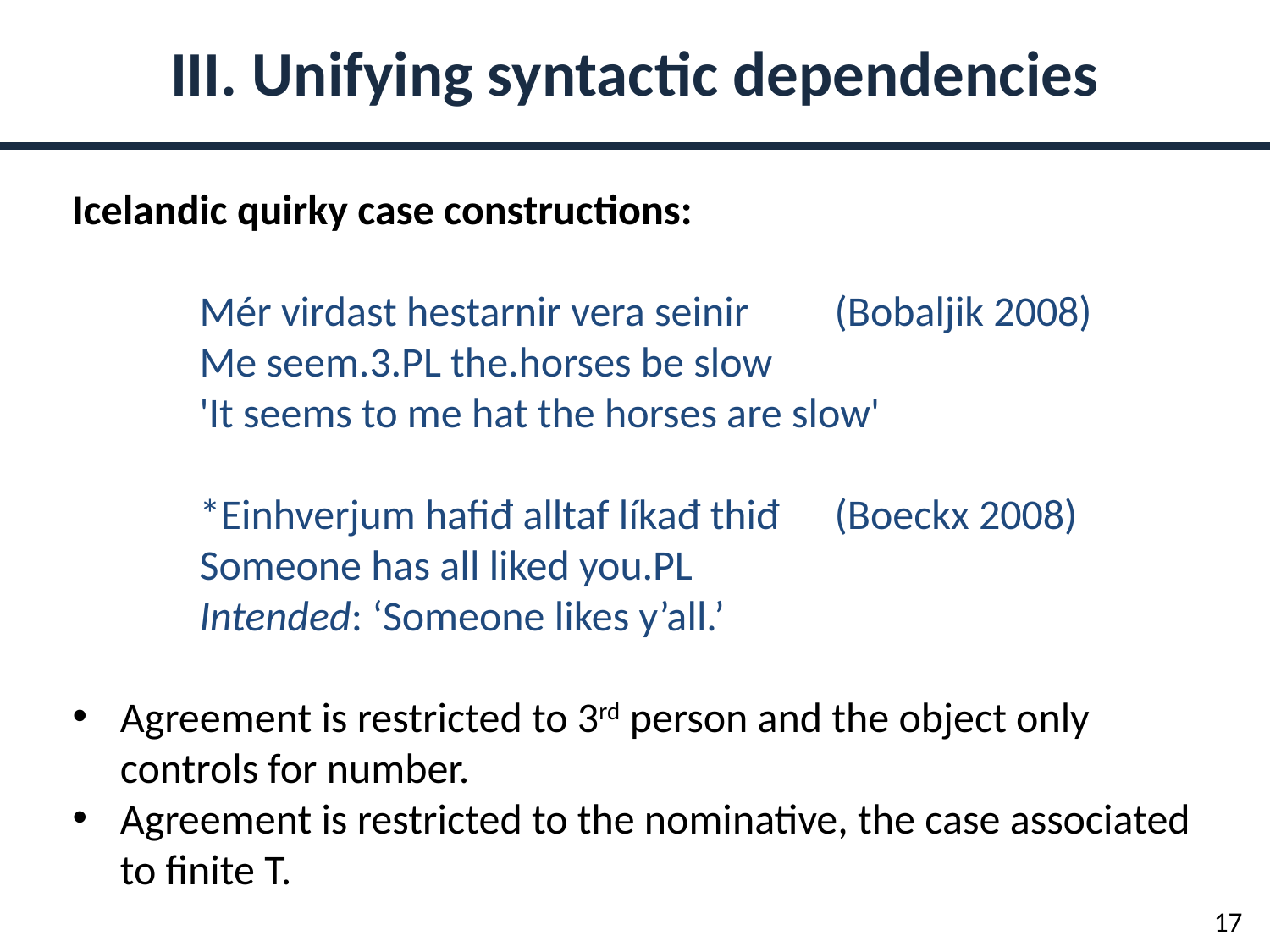

III. Unifying syntactic dependencies
Icelandic quirky case constructions:

	Mér virdast hestarnir vera seinir	(Bobaljik 2008)
	Me seem.3.PL the.horses be slow
	'It seems to me hat the horses are slow'

	*Einhverjum hafiđ alltaf líkađ thiđ	(Boeckx 2008)
	Someone has all liked you.PL
	Intended: ‘Someone likes y’all.’

Agreement is restricted to 3rd person and the object only controls for number.
Agreement is restricted to the nominative, the case associated to finite T.
17